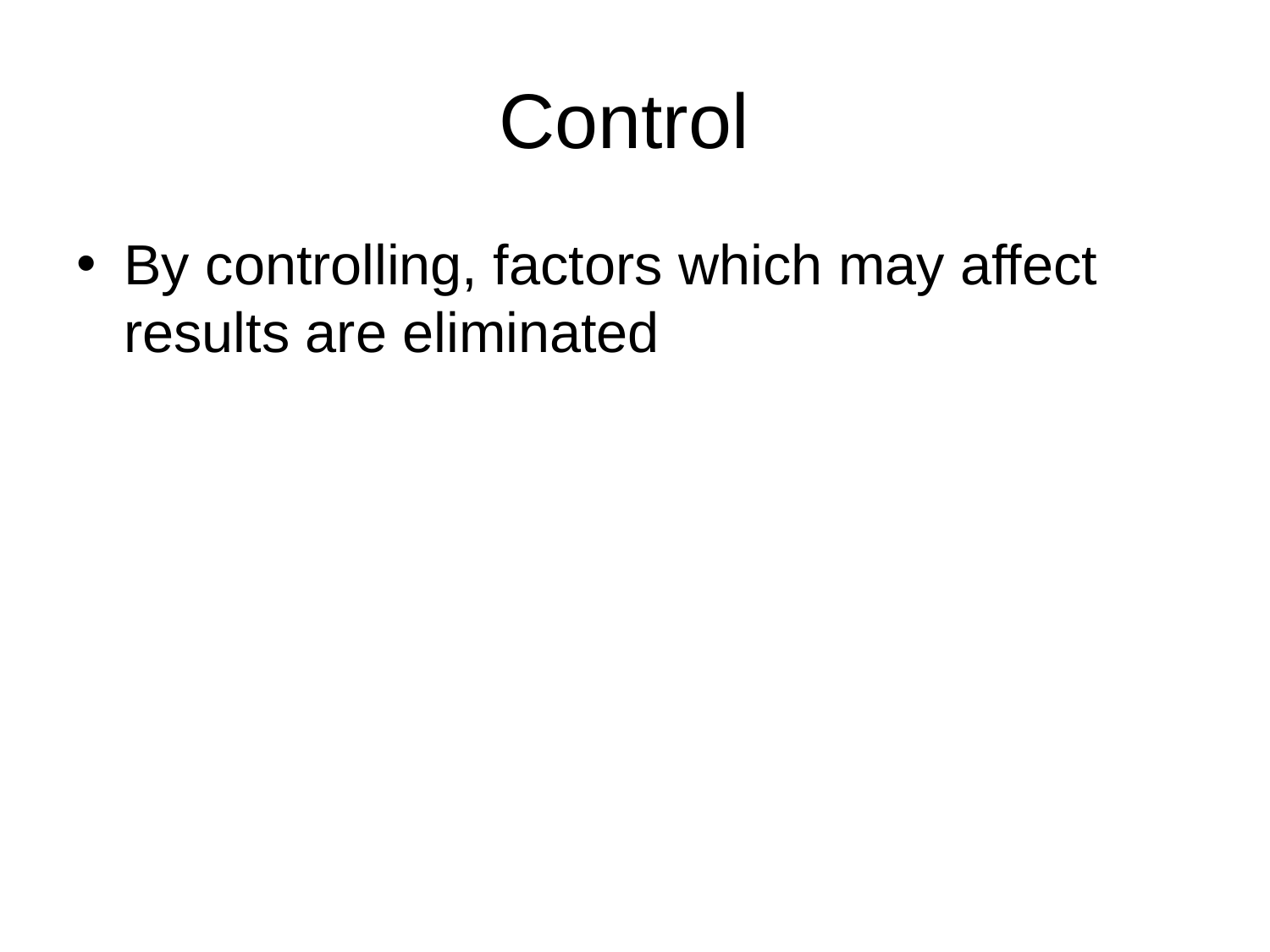

# Control
By controlling, factors which may affect results are eliminated